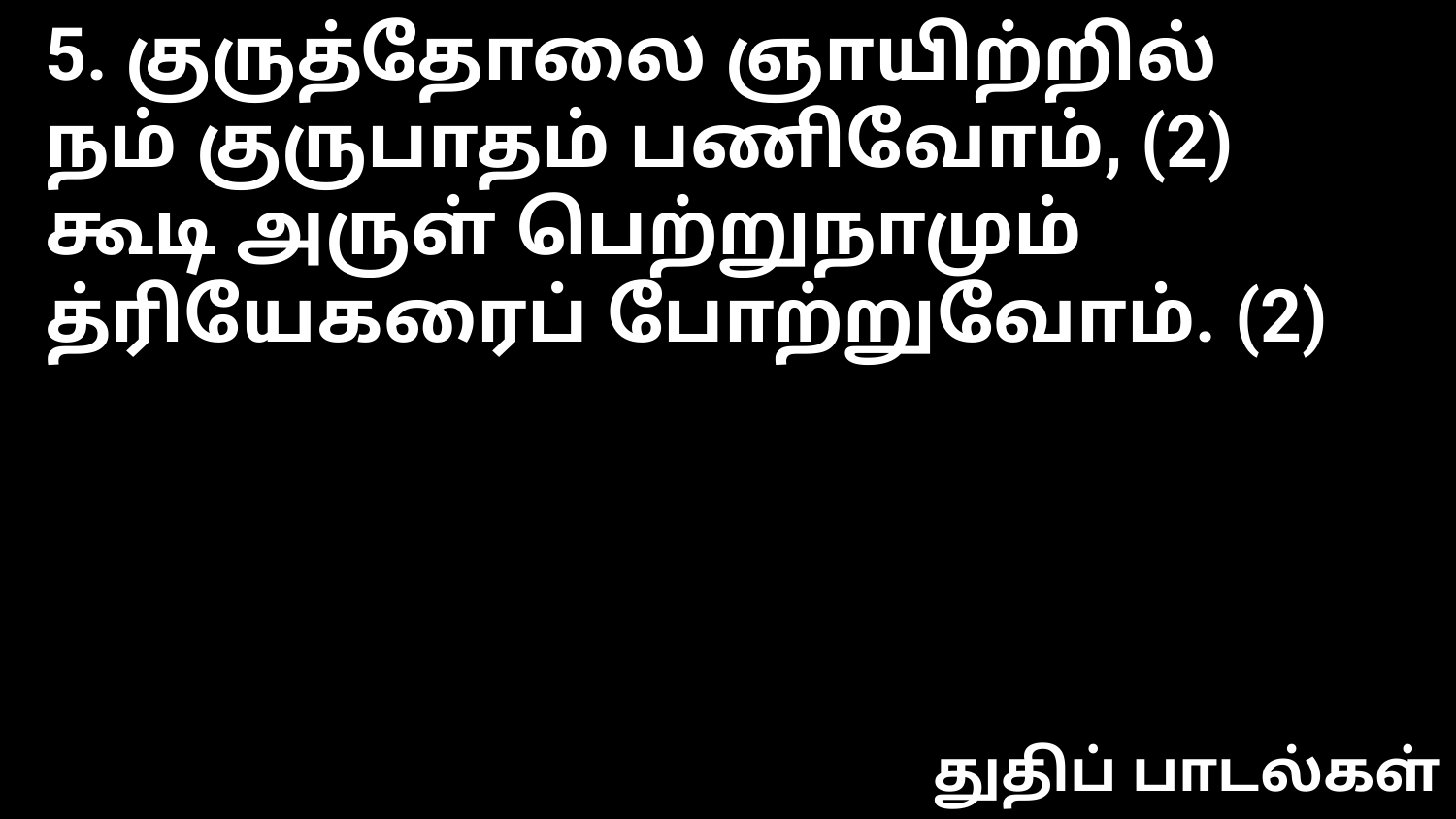

5. குருத்தோலை ஞாயிற்றில்
நம் குருபாதம் பணிவோம், (2)
கூடி அருள் பெற்றுநாமும்
த்ரியேகரைப் போற்றுவோம். (2)

துதிப் பாடல்கள்